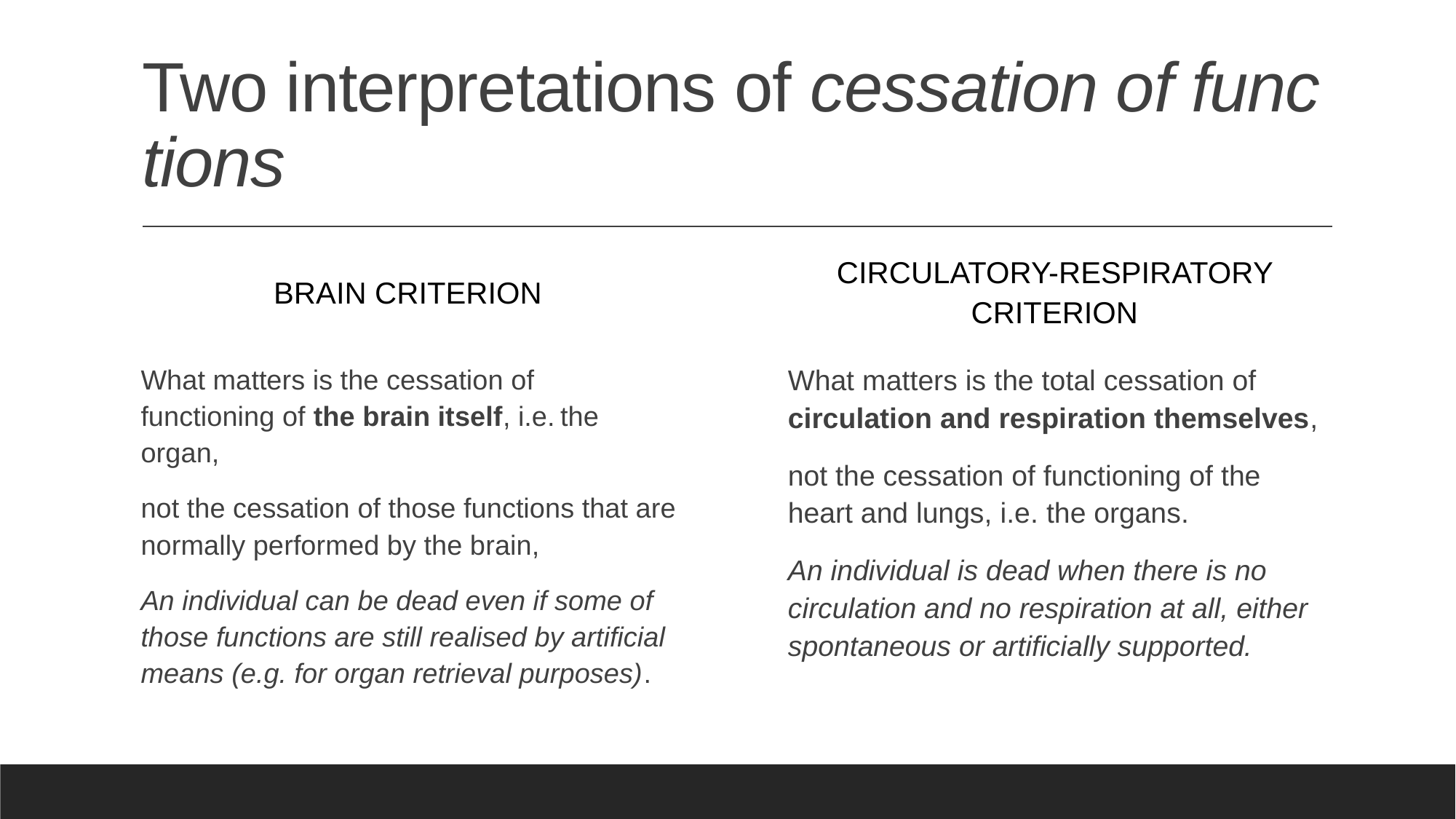

# Two interpretations of cessation of functions
Brain criterion
Circulatory-respiratory criterion
What matters is the total cessation of circulation and respiration themselves,
not the cessation of functioning of the heart and lungs, i.e. the organs.
An individual is dead when there is no circulation and no respiration at all, either spontaneous or artificially supported.
What matters is the cessation of
functioning of the brain itself, i.e. the organ,
not the cessation of those functions that are normally performed by the brain,
An individual can be dead even if some of those functions are still realised by artificial means (e.g. for organ retrieval purposes).